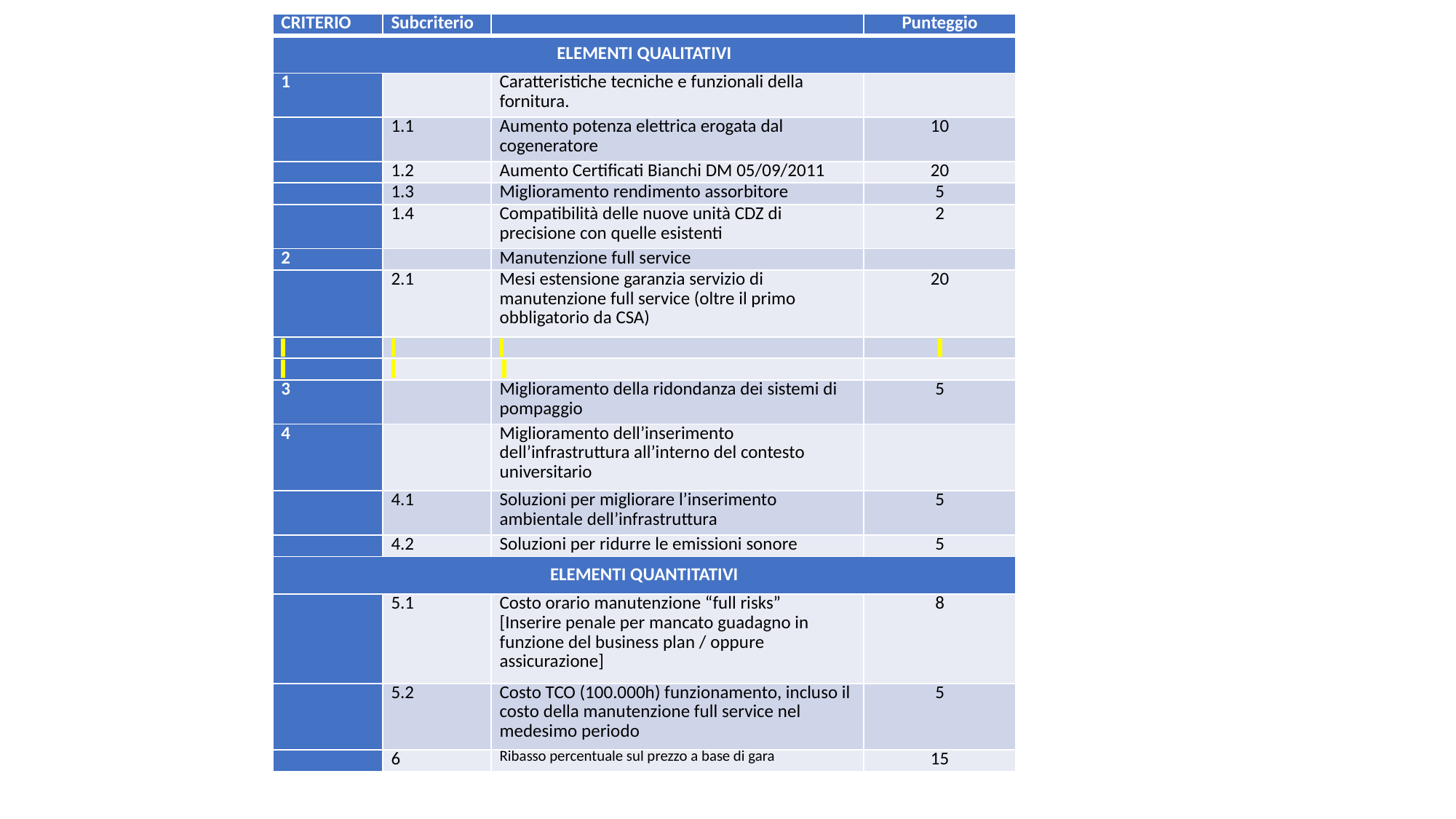

| CRITERIO | Subcriterio |  | Punteggio |
| --- | --- | --- | --- |
| ELEMENTI QUALITATIVI |  |  |  |
| 1 |  | Caratteristiche tecniche e funzionali della fornitura. |  |
|  | 1.1 | Aumento potenza elettrica erogata dal cogeneratore | 10 |
|  | 1.2 | Aumento Certificati Bianchi DM 05/09/2011 | 20 |
|  | 1.3 | Miglioramento rendimento assorbitore | 5 |
|  | 1.4 | Compatibilità delle nuove unità CDZ di precisione con quelle esistenti | 2 |
| 2 |  | Manutenzione full service |  |
|  | 2.1 | Mesi estensione garanzia servizio di manutenzione full service (oltre il primo obbligatorio da CSA) | 20 |
|  |  |  |  |
|  |  |  |  |
| 3 |  | Miglioramento della ridondanza dei sistemi di pompaggio | 5 |
| 4 |  | Miglioramento dell’inserimento dell’infrastruttura all’interno del contesto universitario |  |
|  | 4.1 | Soluzioni per migliorare l’inserimento ambientale dell’infrastruttura | 5 |
|  | 4.2 | Soluzioni per ridurre le emissioni sonore | 5 |
| ELEMENTI QUANTITATIVI |  |  |  |
|  | 5.1 | Costo orario manutenzione “full risks” [Inserire penale per mancato guadagno in funzione del business plan / oppure assicurazione] | 8 |
|  | 5.2 | Costo TCO (100.000h) funzionamento, incluso il costo della manutenzione full service nel medesimo periodo | 5 |
|  | 6 | Ribasso percentuale sul prezzo a base di gara | 15 |